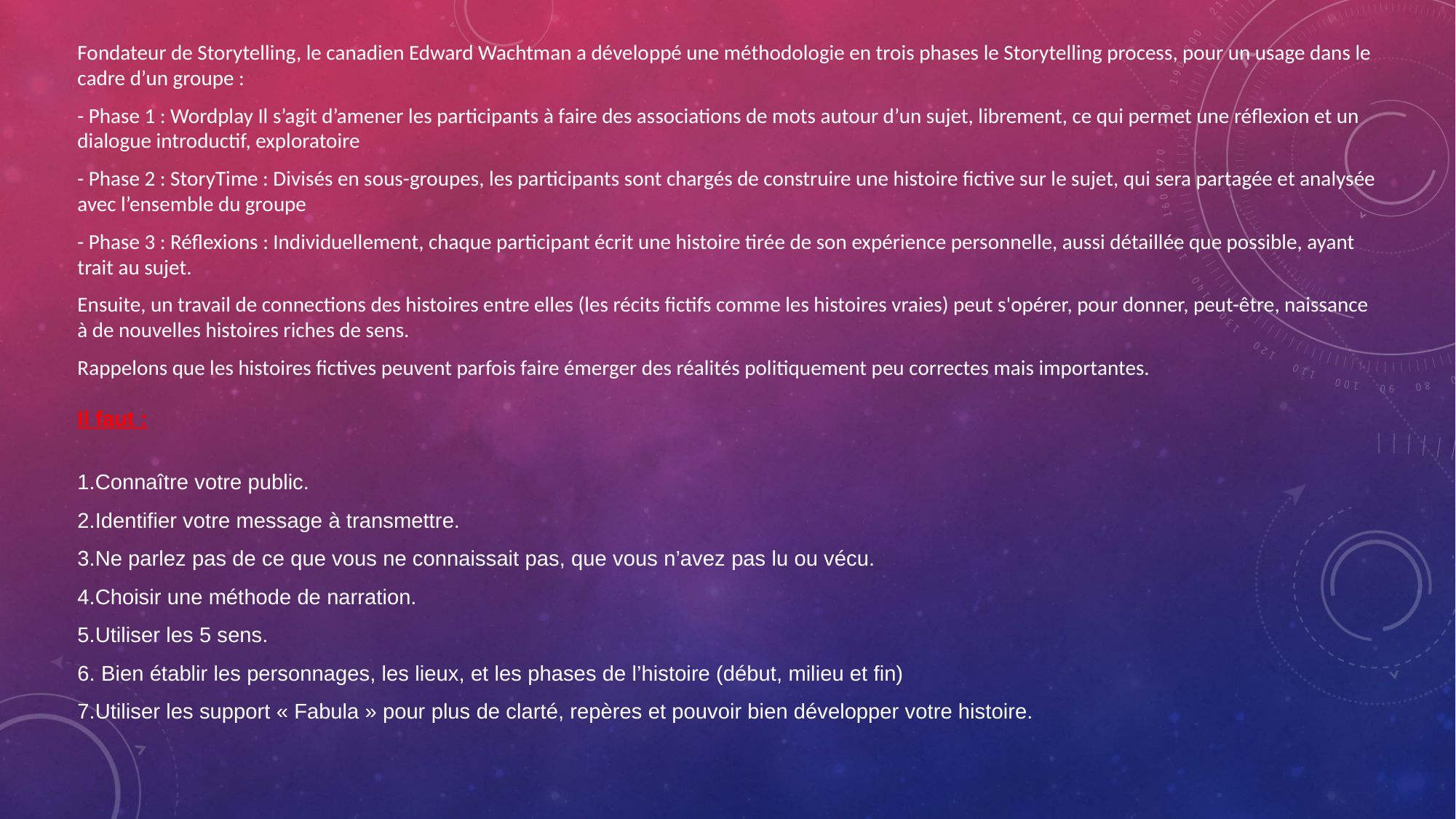

Fondateur de Storytelling, le canadien Edward Wachtman a développé une méthodologie en trois phases le Storytelling process, pour un usage dans le cadre d’un groupe :
- Phase 1 : Wordplay Il s’agit d’amener les participants à faire des associations de mots autour d’un sujet, librement, ce qui permet une réflexion et un dialogue introductif, exploratoire
- Phase 2 : StoryTime : Divisés en sous-groupes, les participants sont chargés de construire une histoire fictive sur le sujet, qui sera partagée et analysée avec l’ensemble du groupe
- Phase 3 : Réflexions : Individuellement, chaque participant écrit une histoire tirée de son expérience personnelle, aussi détaillée que possible, ayant trait au sujet.
Ensuite, un travail de connections des histoires entre elles (les récits fictifs comme les histoires vraies) peut s'opérer, pour donner, peut-être, naissance à de nouvelles histoires riches de sens.
Rappelons que les histoires fictives peuvent parfois faire émerger des réalités politiquement peu correctes mais importantes.

Il faut :

Connaître votre public.
Identifier votre message à transmettre.
Ne parlez pas de ce que vous ne connaissait pas, que vous n’avez pas lu ou vécu.
Choisir une méthode de narration.
Utiliser les 5 sens.
 Bien établir les personnages, les lieux, et les phases de l’histoire (début, milieu et fin)
Utiliser les support « Fabula » pour plus de clarté, repères et pouvoir bien développer votre histoire.